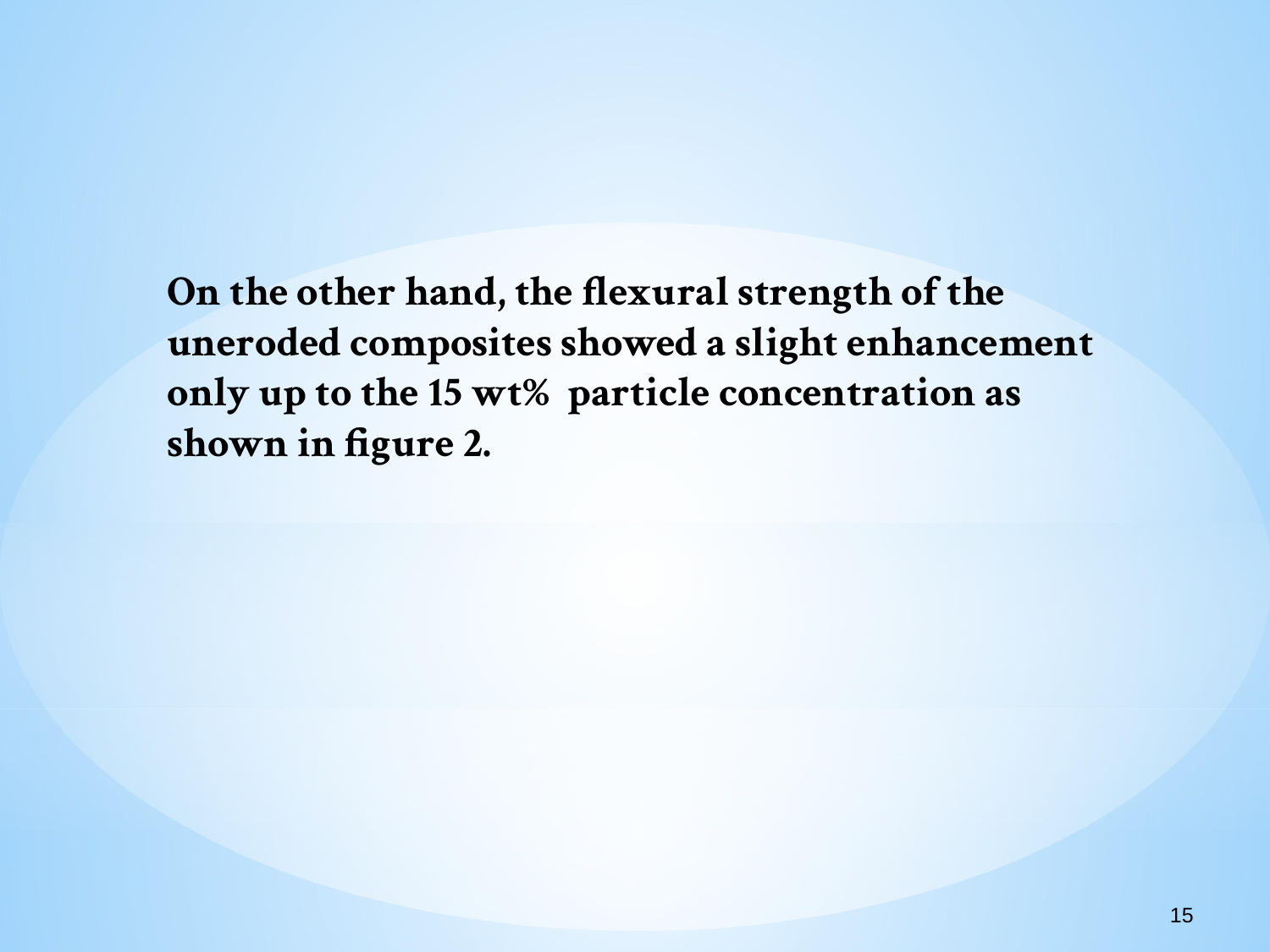

On the other hand, the flexural strength of the uneroded composites showed a slight enhancement only up to the 15 wt%  particle concentration as shown in figure 2.

15